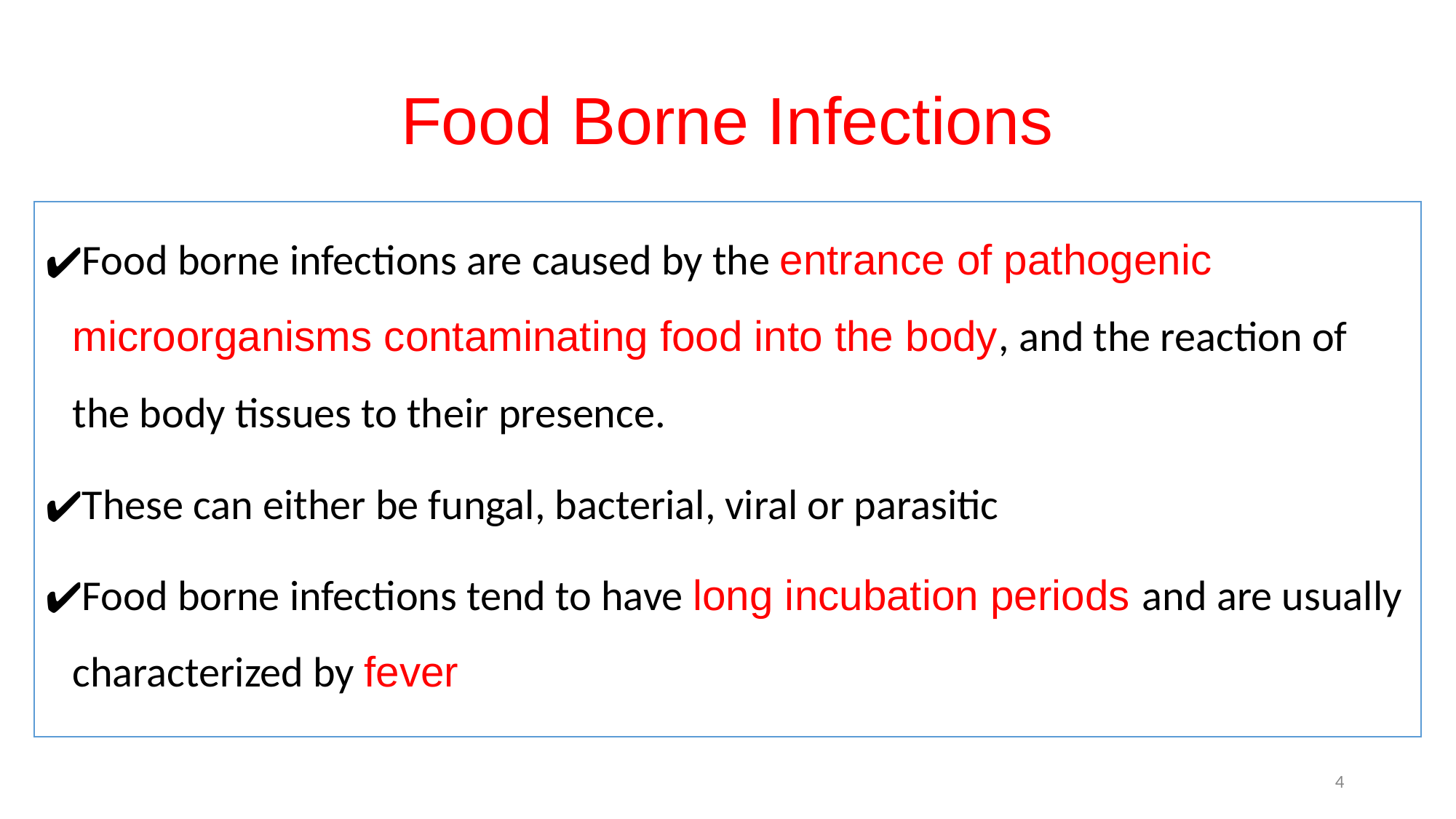

# Food Borne Infections
Food borne infections are caused by the entrance of pathogenic microorganisms contaminating food into the body, and the reaction of the body tissues to their presence.
These can either be fungal, bacterial, viral or parasitic
Food borne infections tend to have long incubation periods and are usually characterized by fever
4